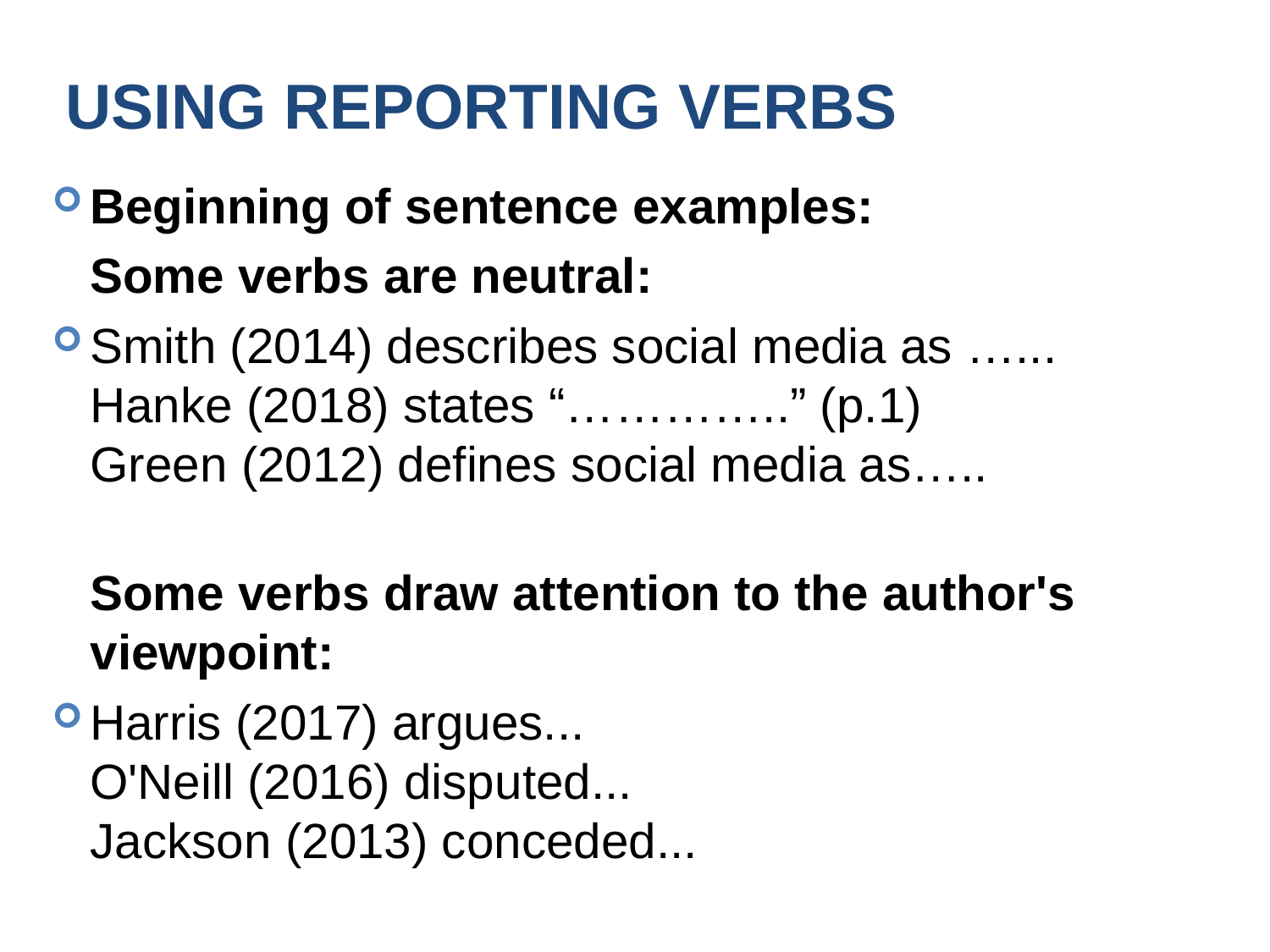

# Using reporting verbs
Beginning of sentence examples:
	Some verbs are neutral:
Smith (2014) describes social media as …...
Hanke (2018) states “…………..” (p.1)
Green (2012) defines social media as…..
Some verbs draw attention to the author's viewpoint:
Harris (2017) argues...
O'Neill (2016) disputed...
Jackson (2013) conceded...